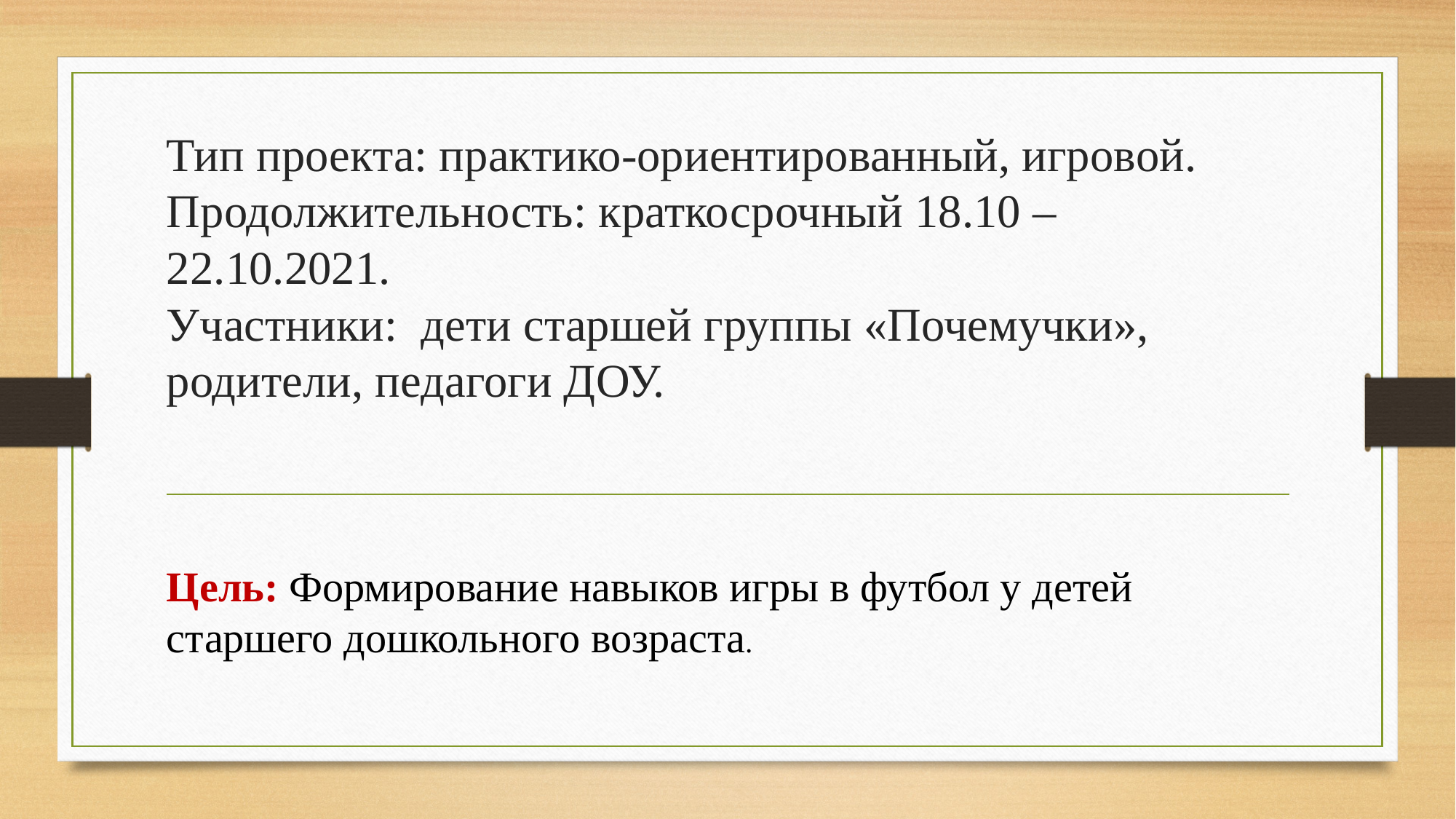

# Тип проекта: практико-ориентированный, игровой. Продолжительность: краткосрочный 18.10 – 22.10.2021. Участники:  дети старшей группы «Почемучки», родители, педагоги ДОУ.
Цель: Формирование навыков игры в футбол у детей старшего дошкольного возраста.